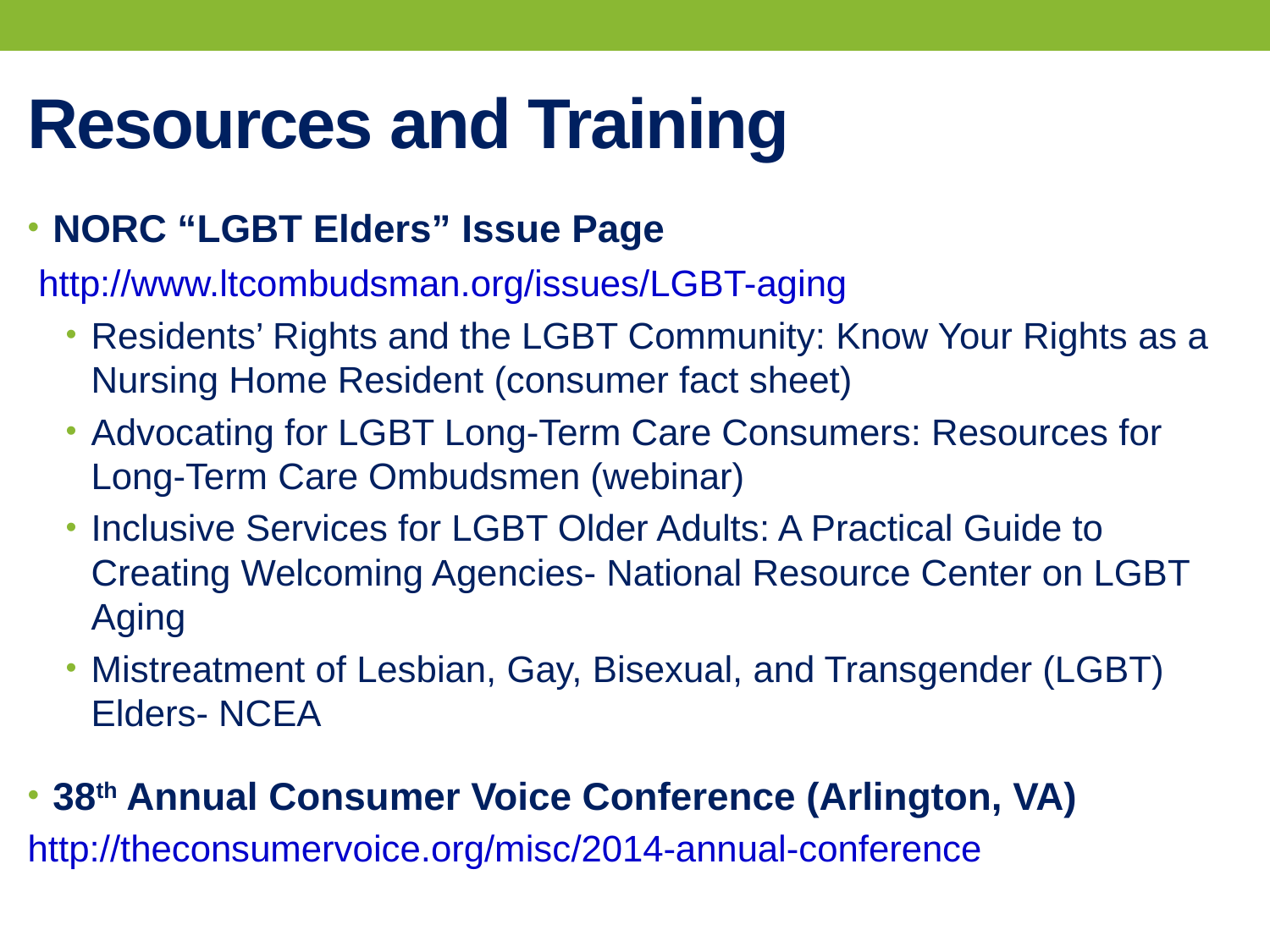

# Resources and Training

NORC “LGBT Elders” Issue Page
 http://www.ltcombudsman.org/issues/LGBT-aging
Residents’ Rights and the LGBT Community: Know Your Rights as a Nursing Home Resident (consumer fact sheet)
Advocating for LGBT Long-Term Care Consumers: Resources for Long-Term Care Ombudsmen (webinar)
Inclusive Services for LGBT Older Adults: A Practical Guide to Creating Welcoming Agencies- National Resource Center on LGBT Aging
Mistreatment of Lesbian, Gay, Bisexual, and Transgender (LGBT) Elders- NCEA

38th Annual Consumer Voice Conference (Arlington, VA)
http://theconsumervoice.org/misc/2014-annual-conference